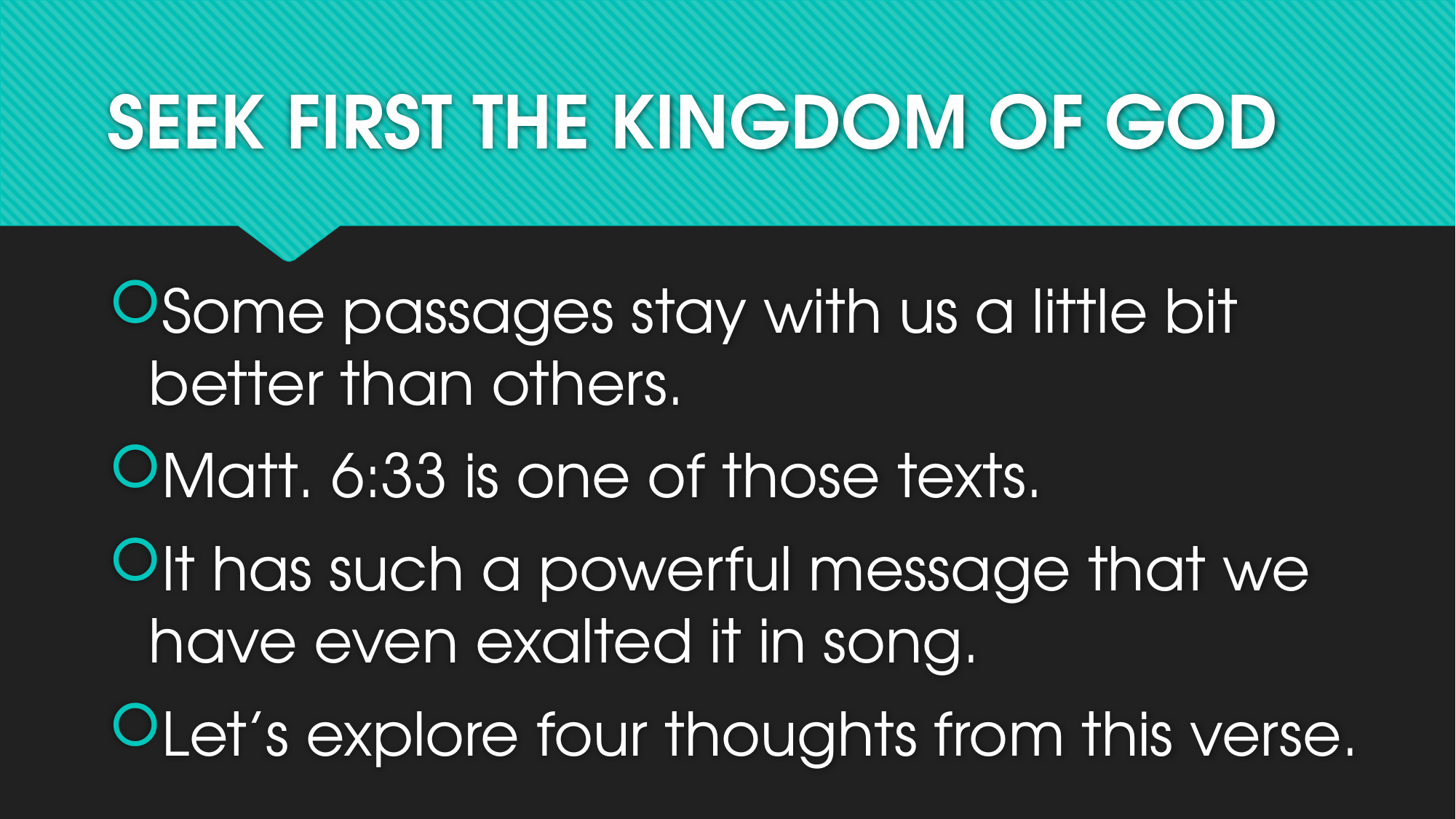

# SEEK FIRST THE KINGDOM OF GOD
Some passages stay with us a little bit better than others.
Matt. 6:33 is one of those texts.
It has such a powerful message that we have even exalted it in song.
Let’s explore four thoughts from this verse.